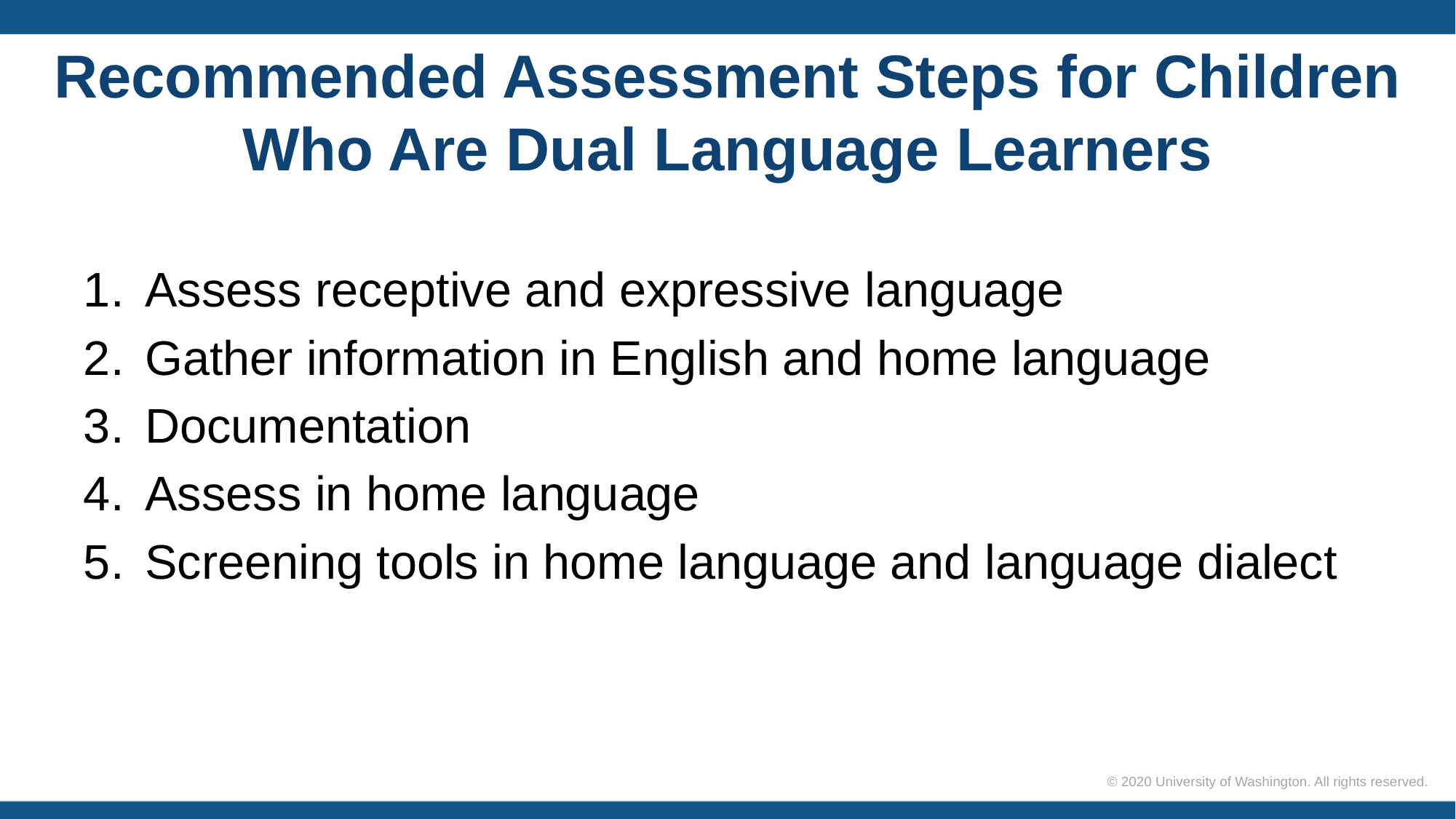

# Recommended Assessment Steps for Children Who Are Dual Language Learners
Assess receptive and expressive language
Gather information in English and home language
Documentation
Assess in home language
Screening tools in home language and language dialect